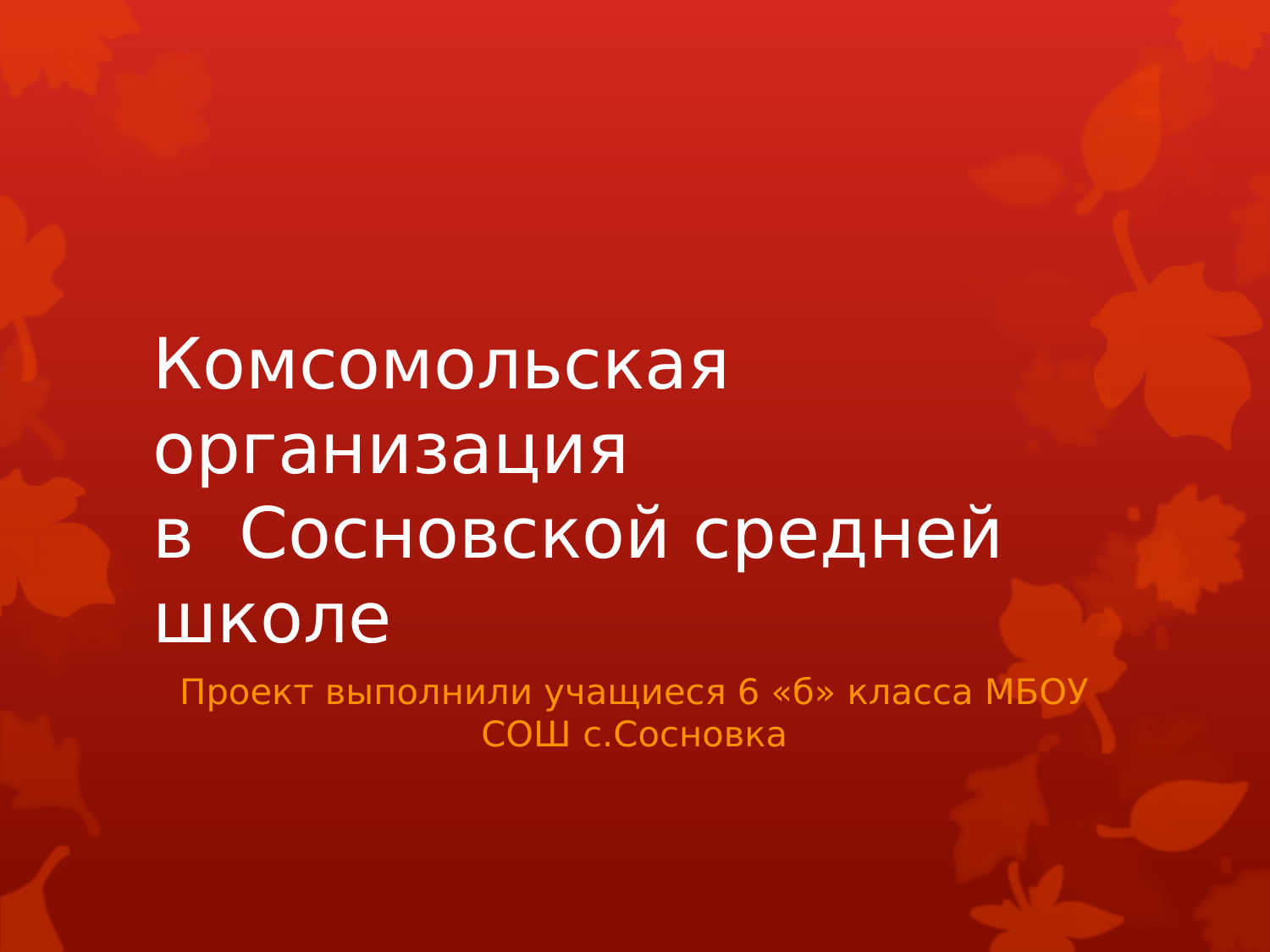

# Комсомольская организация в  Сосновской средней школе
Проект выполнили учащиеся 6 «б» класса МБОУ СОШ с.Сосновка